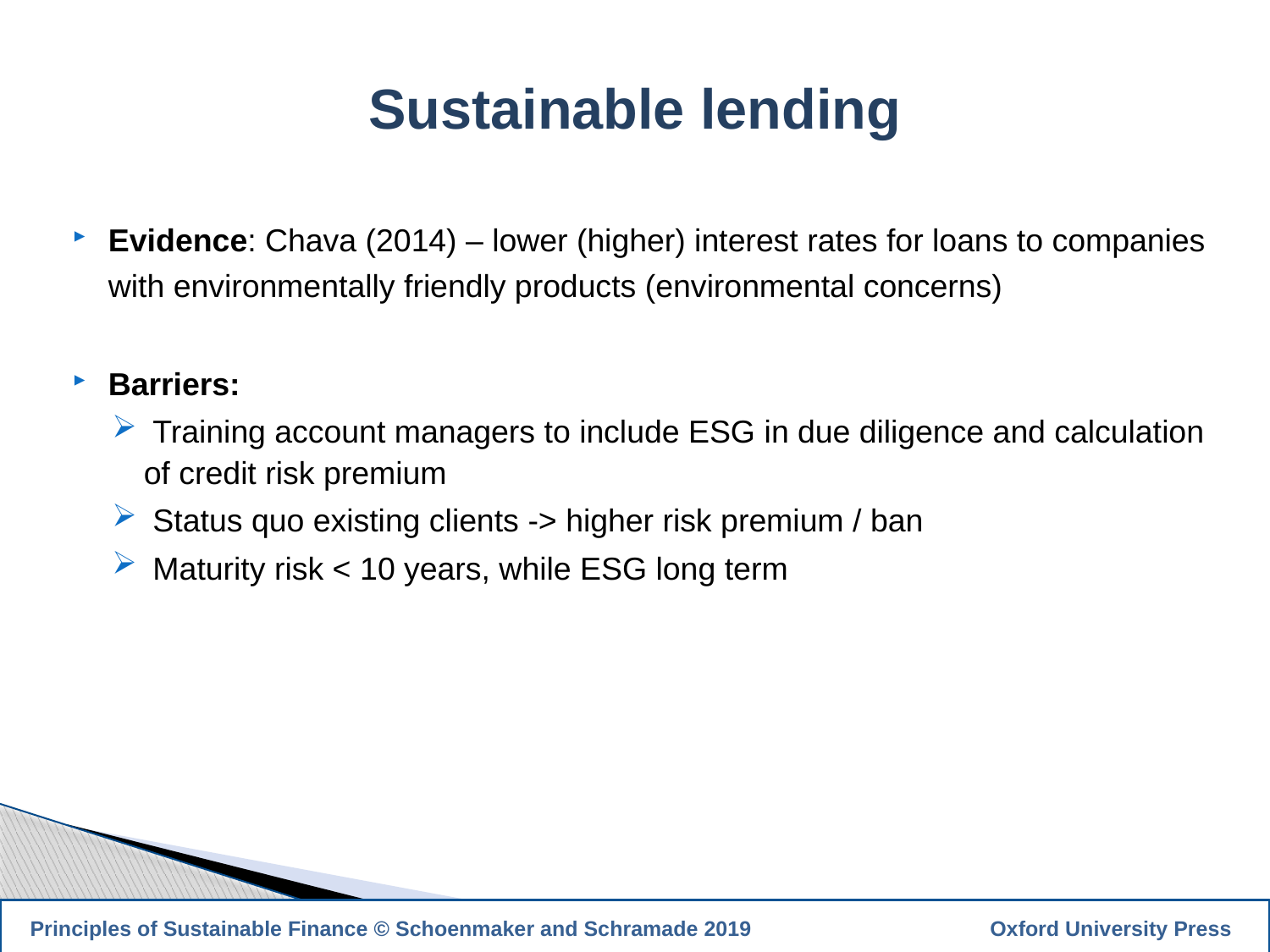

Sustainable lending

Evidence: Chava (2014) – lower (higher) interest rates for loans to companies with environmentally friendly products (environmental concerns)

Barriers:
 Training account managers to include ESG in due diligence and calculation of credit risk premium
 Status quo existing clients -> higher risk premium / ban
 Maturity risk < 10 years, while ESG long term

23

   Principles of Sustainable Finance © Schoenmaker and Schramade 2019		               Oxford University Press